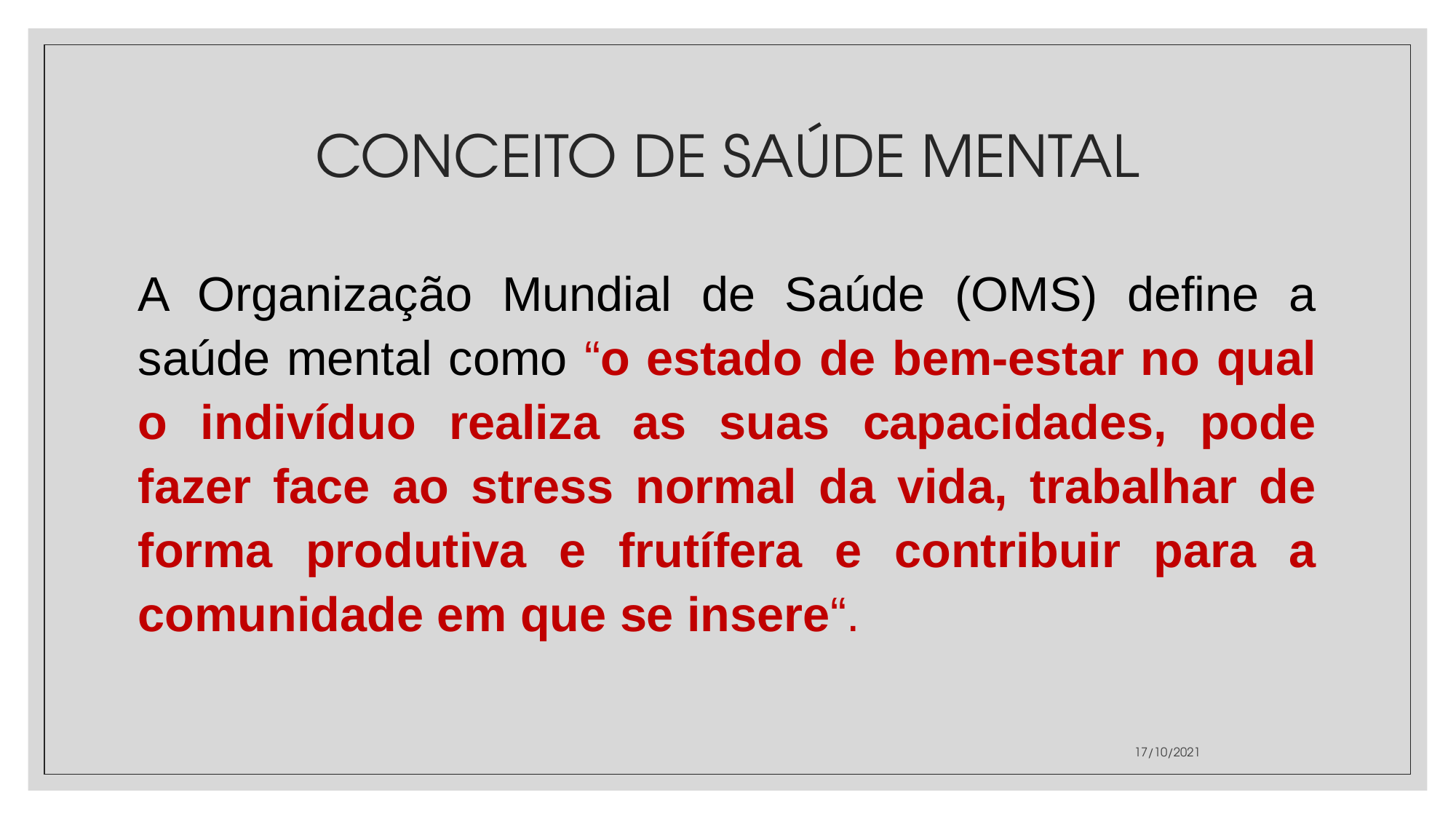

# CONCEITO DE SAÚDE MENTAL
A Organização Mundial de Saúde (OMS) define a saúde mental como “o estado de bem-estar no qual o indivíduo realiza as suas capacidades, pode fazer face ao stress normal da vida, trabalhar de forma produtiva e frutífera e contribuir para a comunidade em que se insere“.
17/10/2021